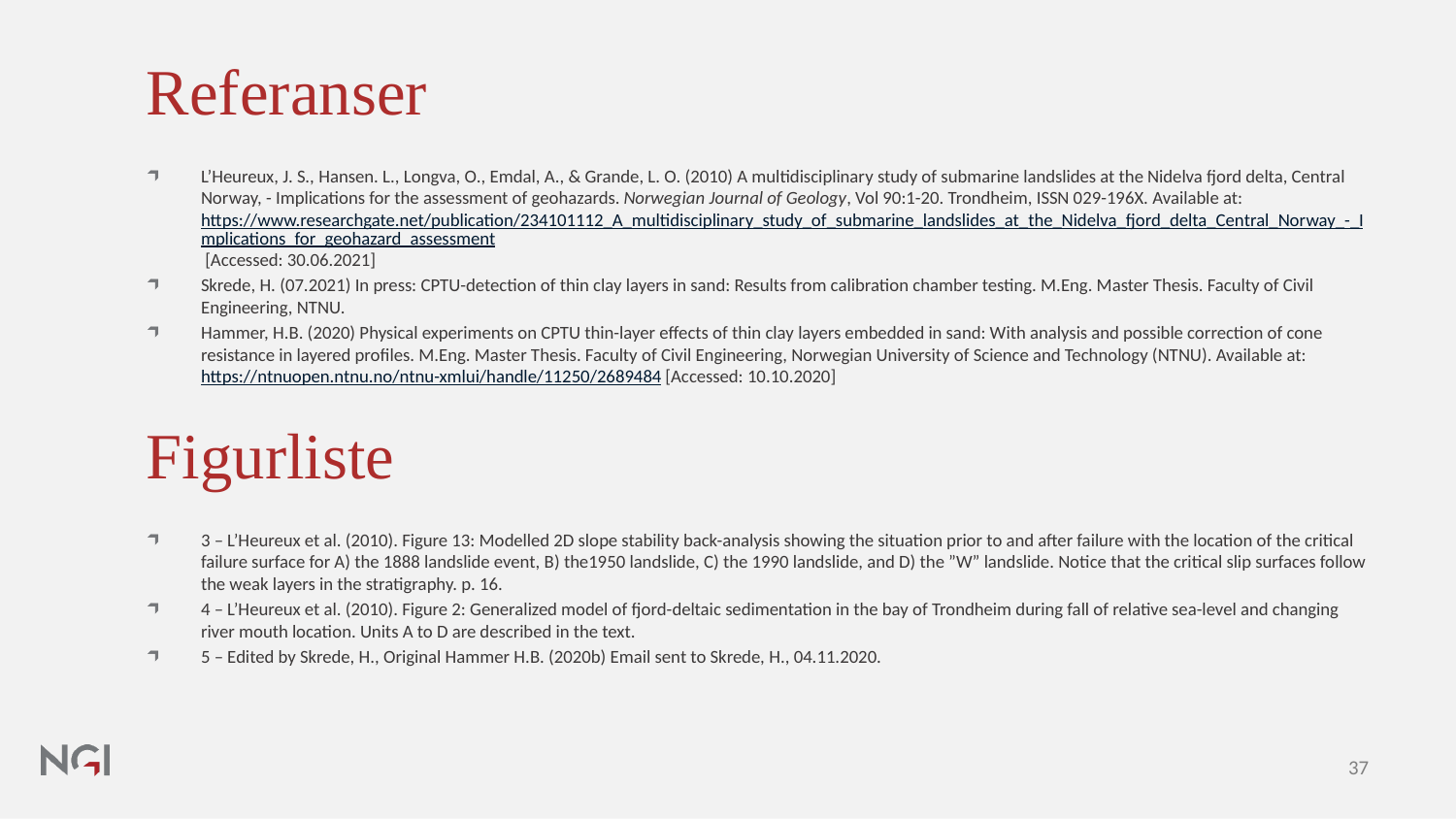

# Referanser
L’Heureux, J. S., Hansen. L., Longva, O., Emdal, A., & Grande, L. O. (2010) A multidisciplinary study of submarine landslides at the Nidelva fjord delta, Central Norway, - Implications for the assessment of geohazards. Norwegian Journal of Geology, Vol 90:1-20. Trondheim, ISSN 029-196X. Available at: https://www.researchgate.net/publication/234101112_A_multidisciplinary_study_of_submarine_landslides_at_the_Nidelva_fjord_delta_Central_Norway_-_Implications_for_geohazard_assessment [Accessed: 30.06.2021]
Skrede, H. (07.2021) In press: CPTU-detection of thin clay layers in sand: Results from calibration chamber testing. M.Eng. Master Thesis. Faculty of Civil Engineering, NTNU.
Hammer, H.B. (2020) Physical experiments on CPTU thin-layer effects of thin clay layers embedded in sand: With analysis and possible correction of cone resistance in layered profiles. M.Eng. Master Thesis. Faculty of Civil Engineering, Norwegian University of Science and Technology (NTNU). Available at: https://ntnuopen.ntnu.no/ntnu-xmlui/handle/11250/2689484 [Accessed: 10.10.2020]
Figurliste
3 – L’Heureux et al. (2010). Figure 13: Modelled 2D slope stability back-analysis showing the situation prior to and after failure with the location of the critical failure surface for A) the 1888 landslide event, B) the1950 landslide, C) the 1990 landslide, and D) the ”W” landslide. Notice that the critical slip surfaces follow the weak layers in the stratigraphy. p. 16.
4 – L’Heureux et al. (2010). Figure 2: Generalized model of fjord-deltaic sedimentation in the bay of Trondheim during fall of relative sea-level and changing river mouth location. Units A to D are described in the text.
5 – Edited by Skrede, H., Original Hammer H.B. (2020b) Email sent to Skrede, H., 04.11.2020.
37